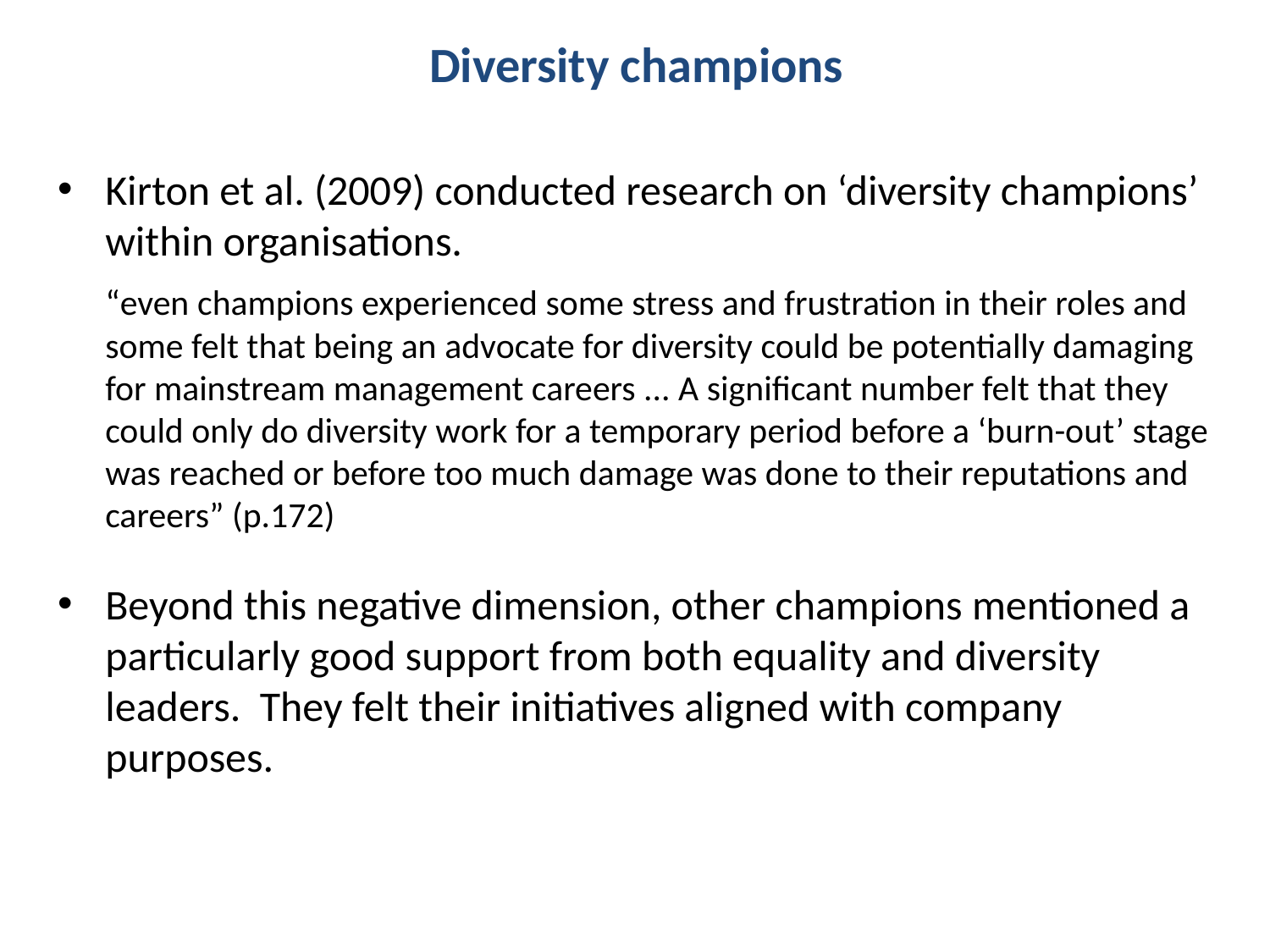

# Diversity champions
Kirton et al. (2009) conducted research on ‘diversity champions’ within organisations.
	“even champions experienced some stress and frustration in their roles and some felt that being an advocate for diversity could be potentially damaging for mainstream management careers ... A significant number felt that they could only do diversity work for a temporary period before a ‘burn-out’ stage was reached or before too much damage was done to their reputations and careers” (p.172)

Beyond this negative dimension, other champions mentioned a particularly good support from both equality and diversity leaders.  They felt their initiatives aligned with company purposes.